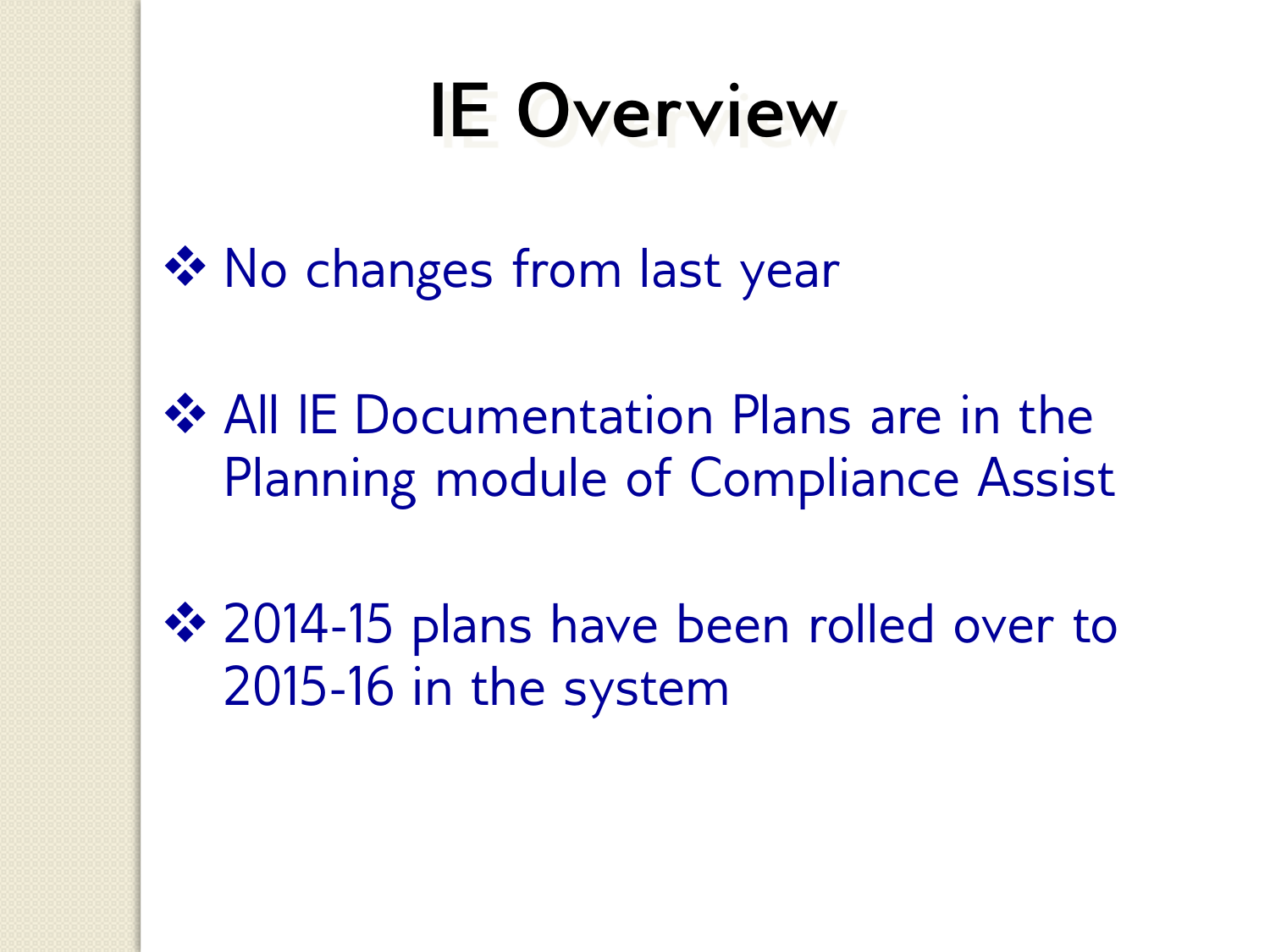

IE Overview
No changes from last year

All IE Documentation Plans are in the Planning module of Compliance Assist

2014-15 plans have been rolled over to 2015-16 in the system